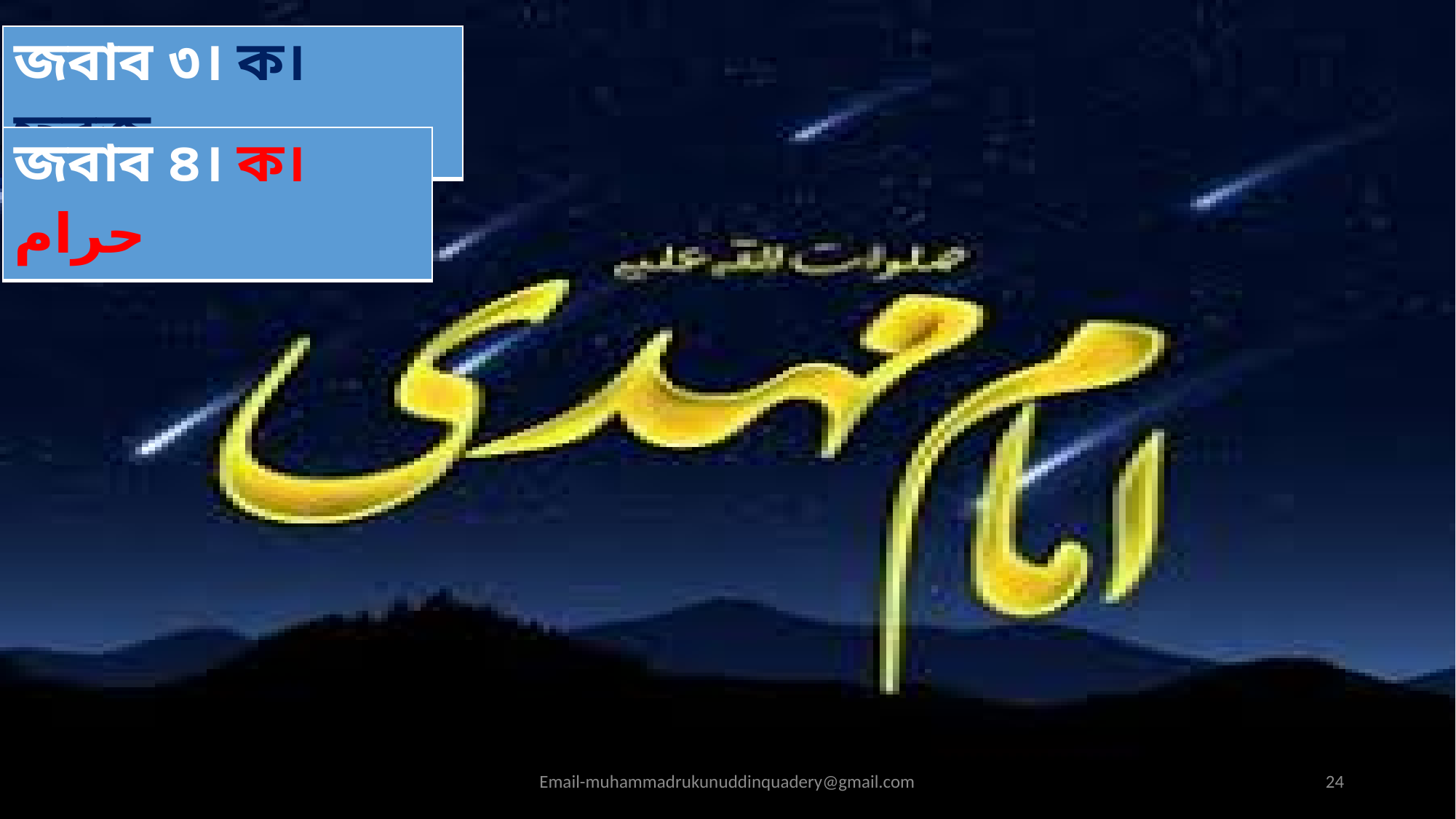

| জবাব ৩। ক। ফরজ |
| --- |
| জবাব ৪। ক। حرام |
| --- |
Email-muhammadrukunuddinquadery@gmail.com
24